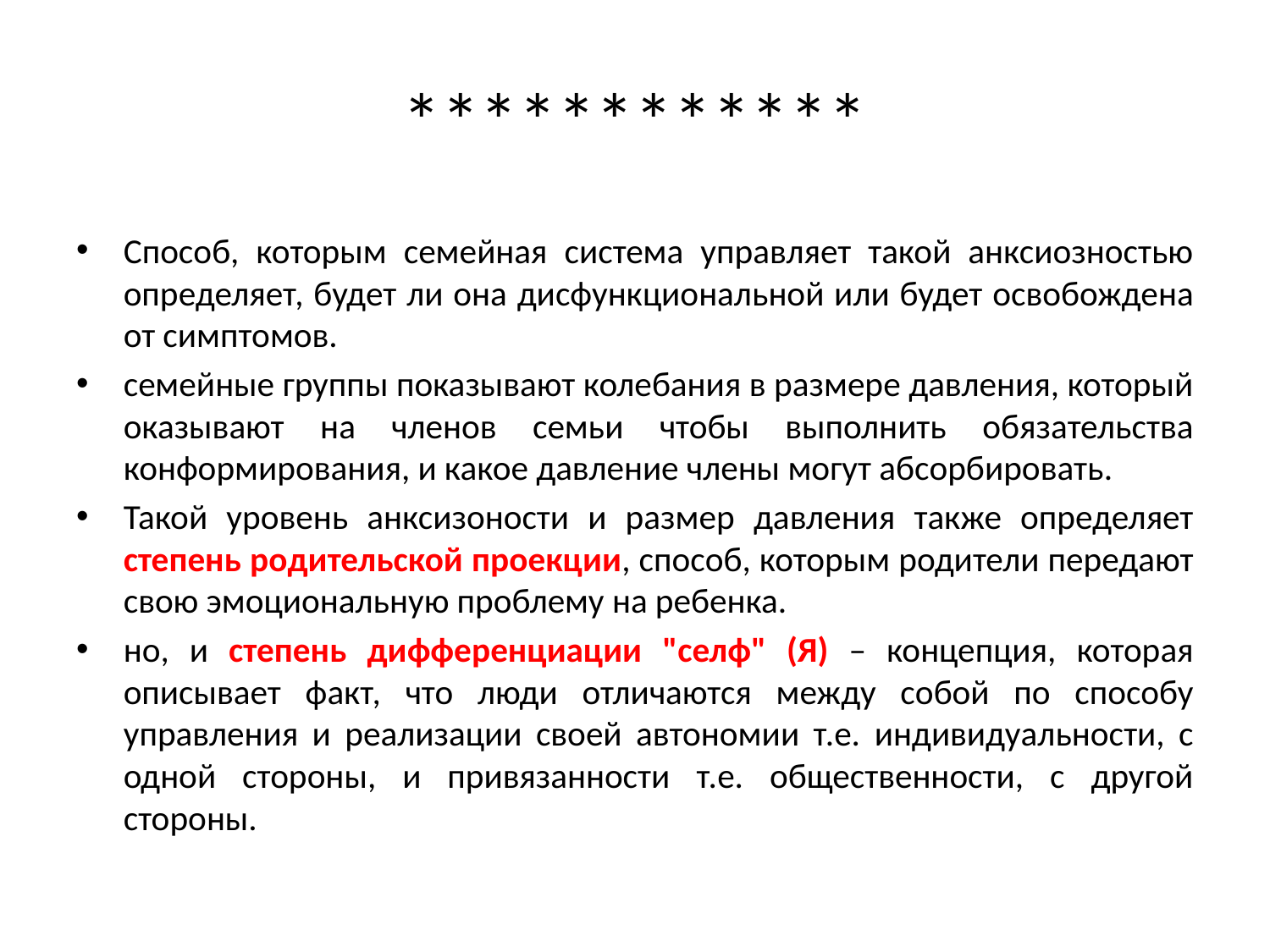

# ************
Способ, которым семейная система управляет такой анксиозностью определяет, будет ли она дисфункциональной или будет освобождена от симптомов.
семейные группы показывают колебания в размере давления, который оказывают на членов семьи чтобы выполнить обязательства конформирования, и какое давление члены могут абсорбировать.
Такой уровень анксизоности и размер давления также определяет степень родительской проекции, способ, которым родители передают свою эмоциональную проблему на ребенка.
но, и степень дифференциации "селф" (Я) – концепция, которая описывает факт, что люди отличаются между собой по способу управления и реализации своей автономии т.е. индивидуальности, с одной стороны, и привязанности т.е. общественности, с другой стороны.